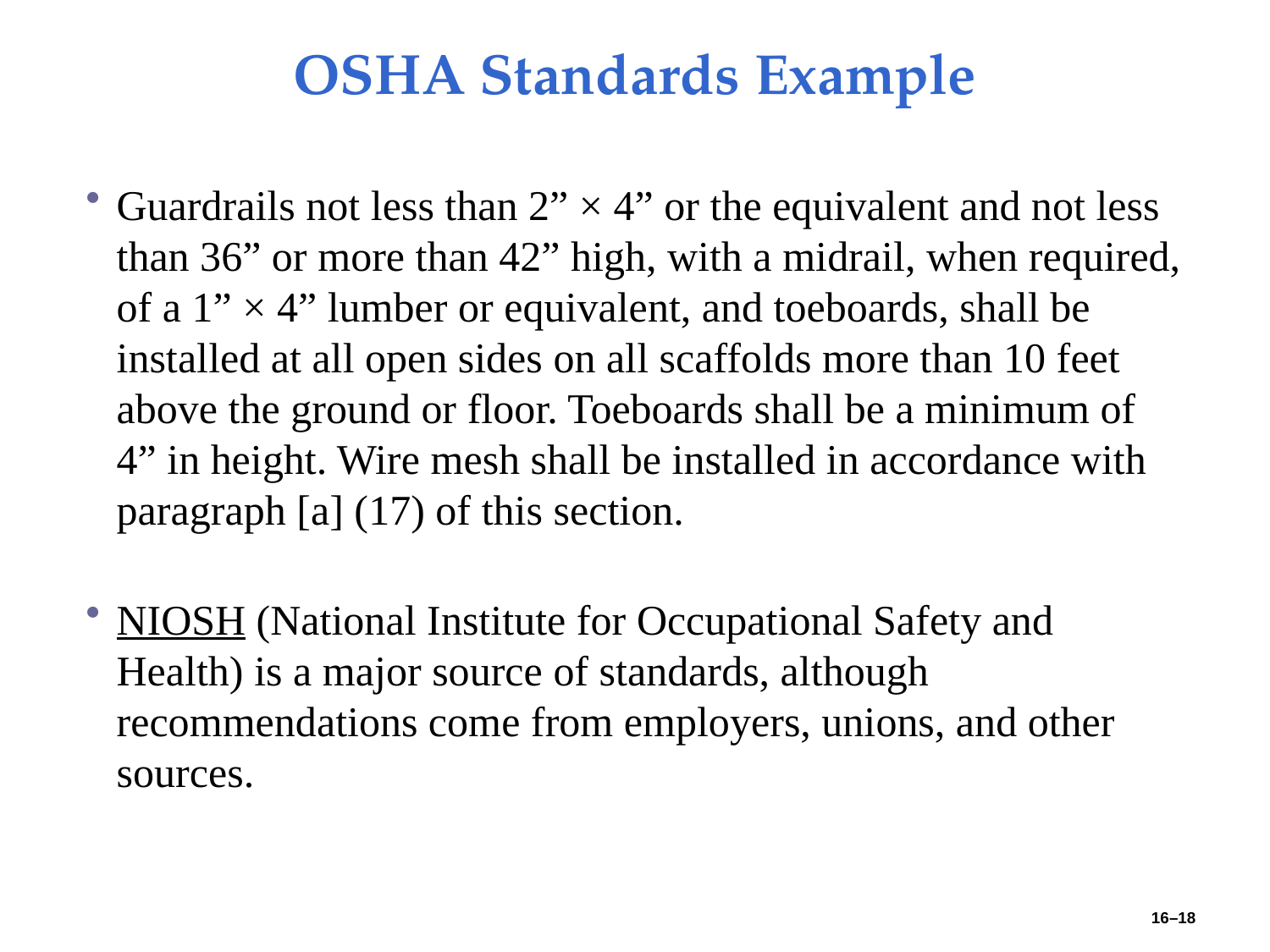

# OSHA Standards Example
Guardrails not less than 2” × 4” or the equivalent and not less than 36” or more than 42” high, with a midrail, when required, of a 1” × 4” lumber or equivalent, and toeboards, shall be installed at all open sides on all scaffolds more than 10 feet above the ground or floor. Toeboards shall be a minimum of 4” in height. Wire mesh shall be installed in accordance with paragraph [a] (17) of this section.
NIOSH (National Institute for Occupational Safety and Health) is a major source of standards, although recommendations come from employers, unions, and other sources.

16–18